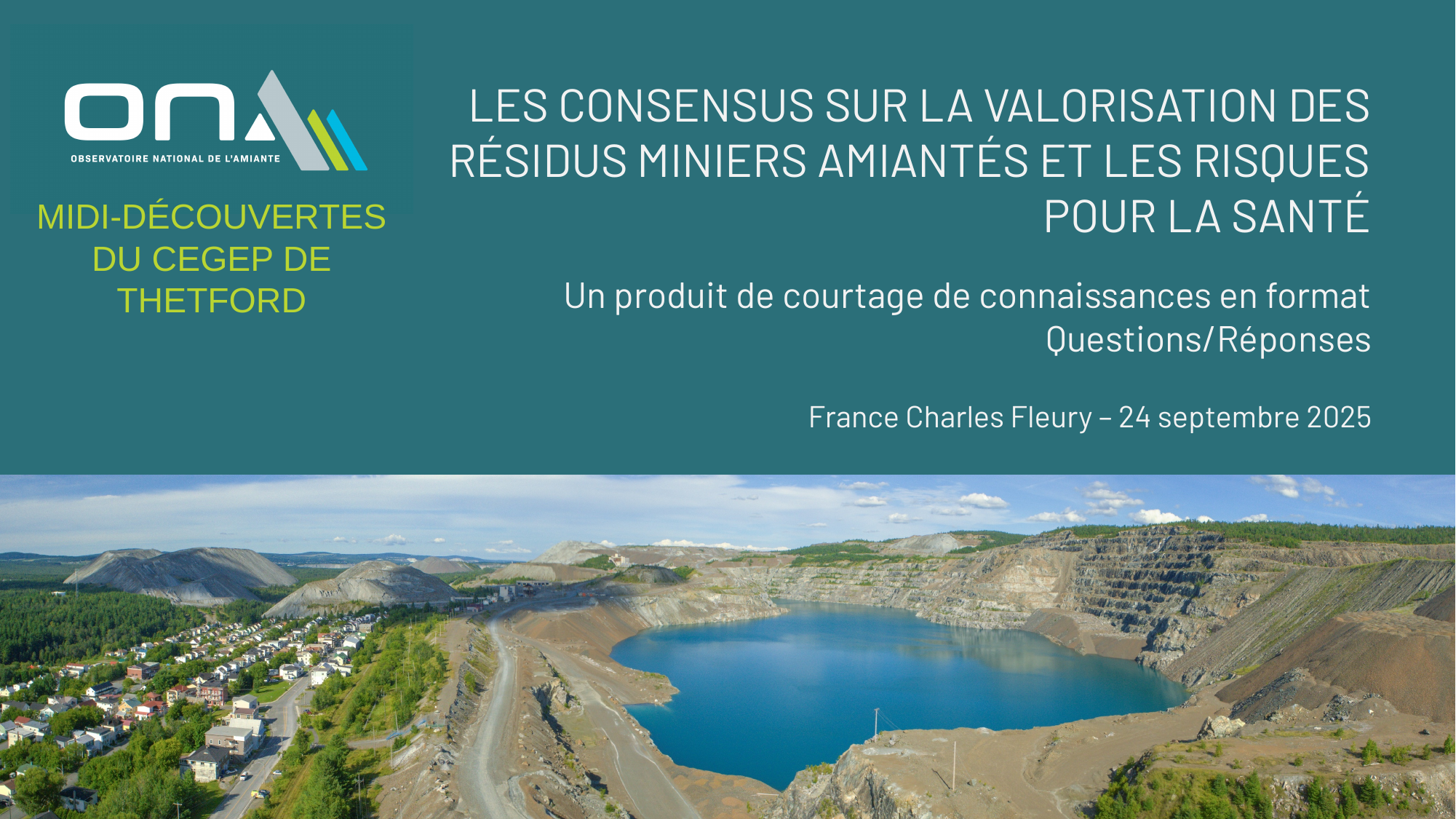

# LES consensus SUR LA VALORISATION DES RÉSIDUS MINIERS AMIANTÉS et les risques pour la santé
Un produit de courtage de connaissances en format Questions/Réponses
France Charles Fleury – 24 septembre 2025